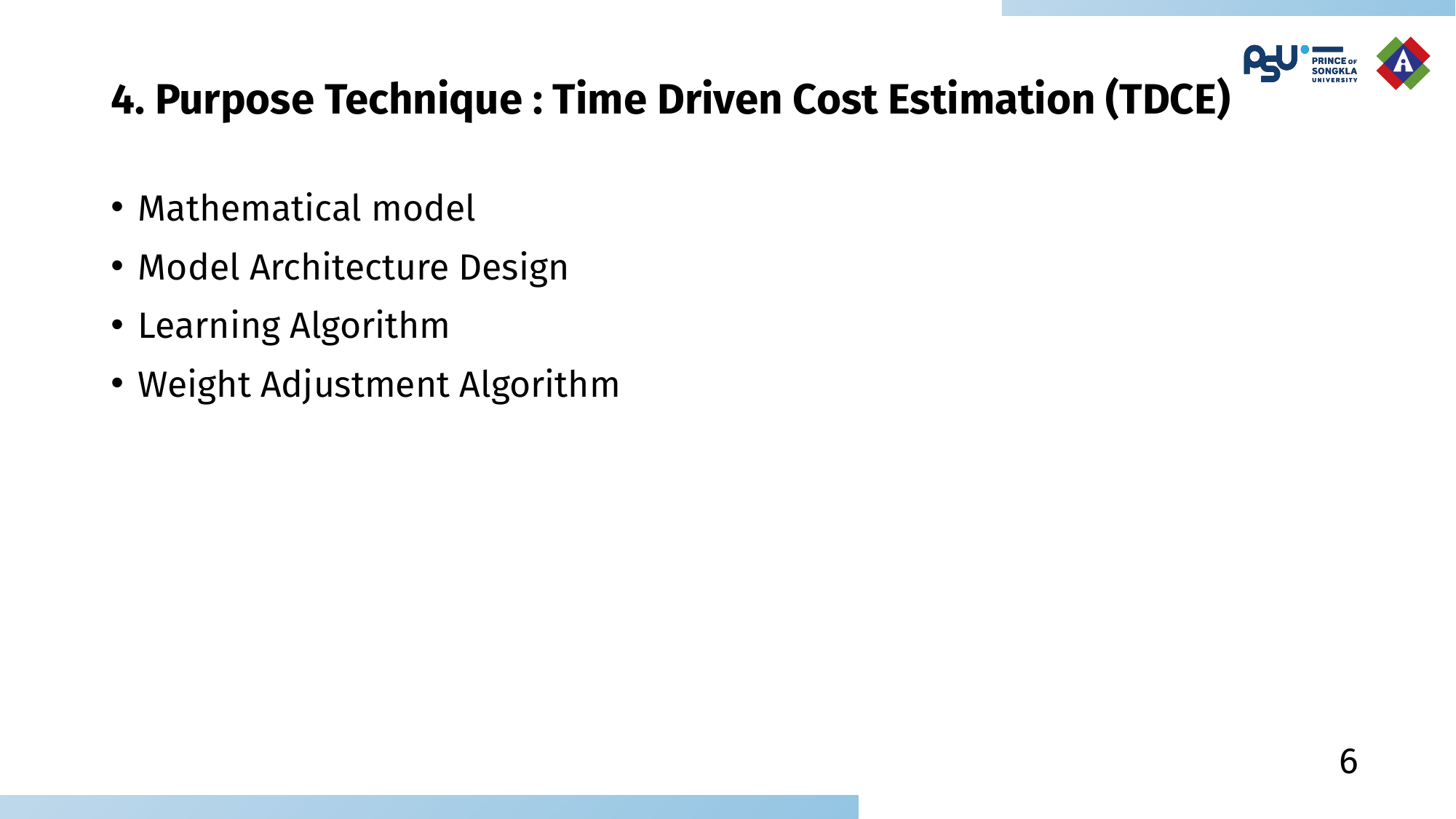

# 4. Purpose Technique : Time Driven Cost Estimation (TDCE)
Mathematical model
Model Architecture Design
Learning Algorithm
Weight Adjustment Algorithm
6